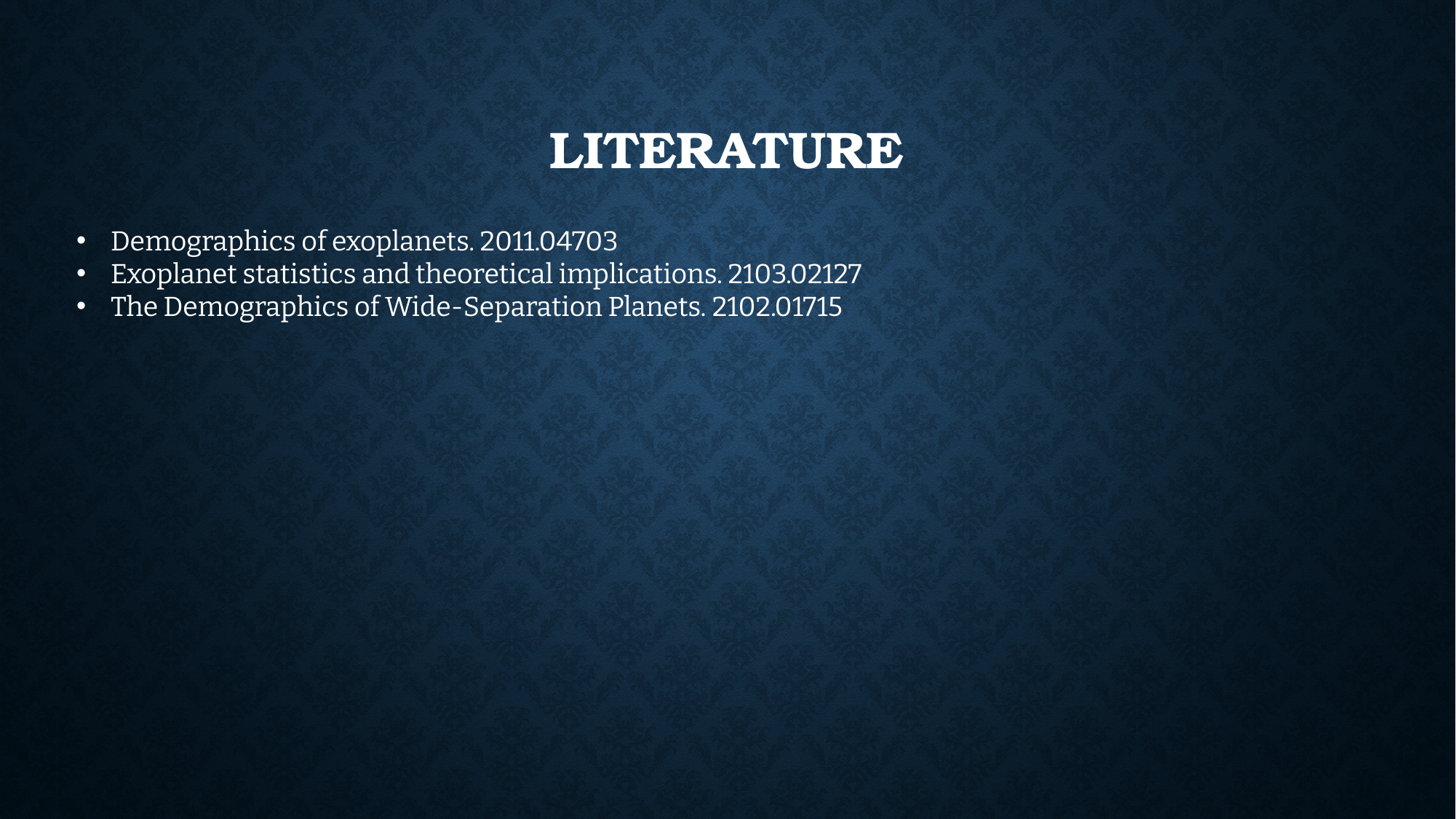

# Literature
Demographics of exoplanets. 2011.04703
Exoplanet statistics and theoretical implications. 2103.02127
The Demographics of Wide-Separation Planets. 2102.01715